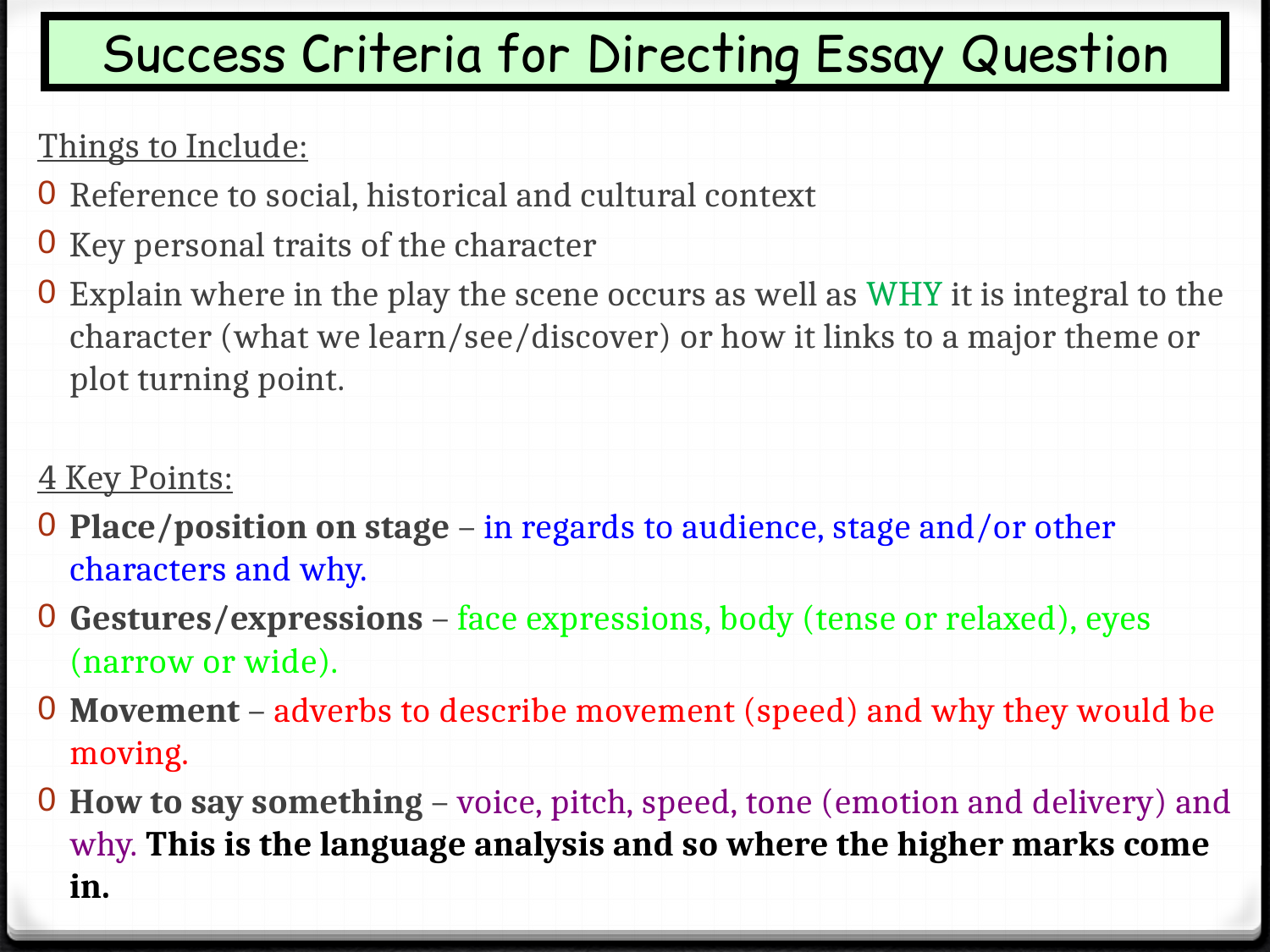

Success Criteria for Directing Essay Question
Things to Include:
Reference to social, historical and cultural context
Key personal traits of the character
Explain where in the play the scene occurs as well as WHY it is integral to the character (what we learn/see/discover) or how it links to a major theme or plot turning point.

4 Key Points:
Place/position on stage – in regards to audience, stage and/or other characters and why.
Gestures/expressions – face expressions, body (tense or relaxed), eyes (narrow or wide).
Movement – adverbs to describe movement (speed) and why they would be moving.
How to say something – voice, pitch, speed, tone (emotion and delivery) and why. This is the language analysis and so where the higher marks come in.